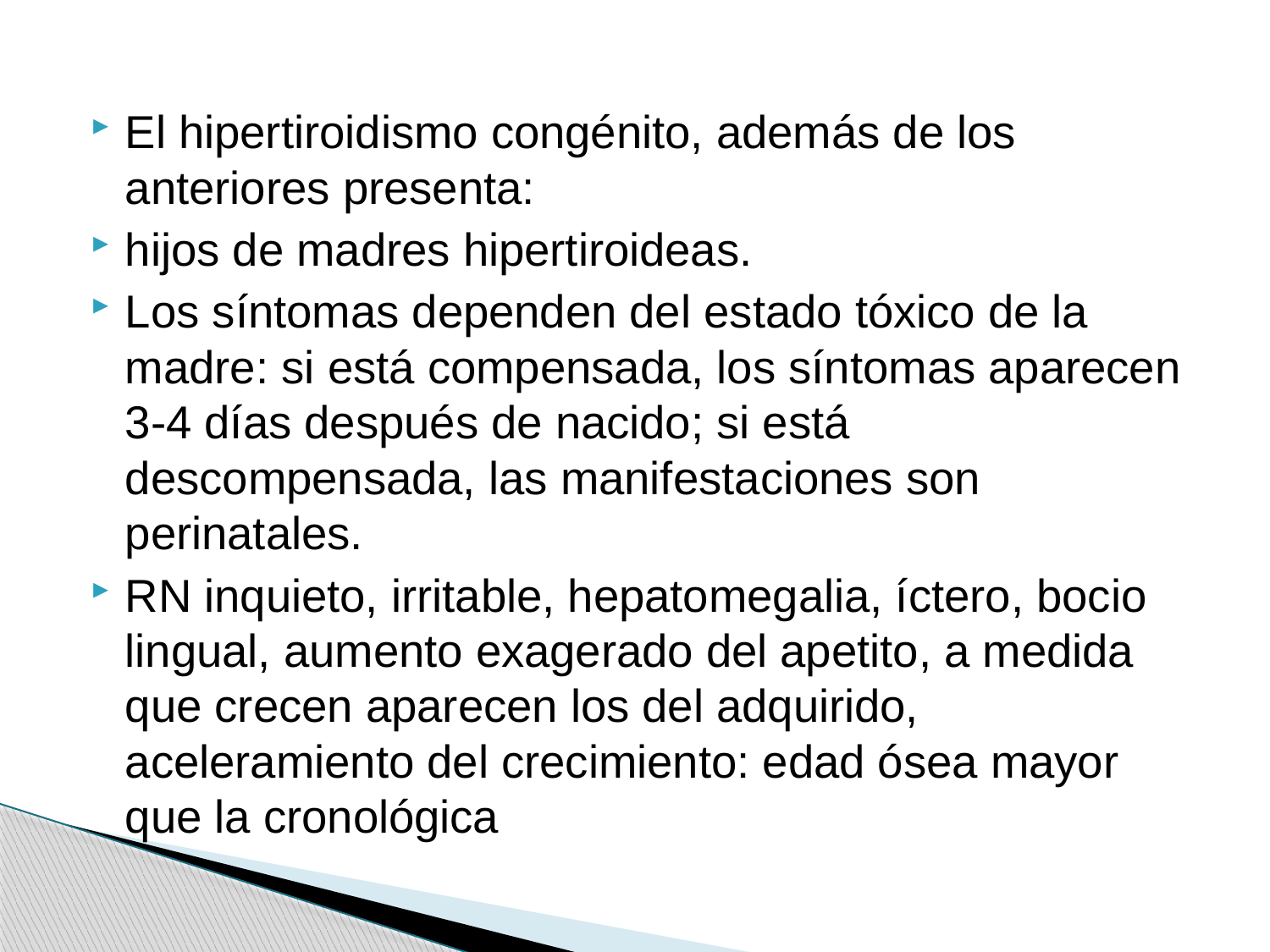

#
El hipertiroidismo congénito, además de los anteriores presenta:
hijos de madres hipertiroideas.
Los síntomas dependen del estado tóxico de la madre: si está compensada, los síntomas aparecen 3-4 días después de nacido; si está descompensada, las manifestaciones son perinatales.
RN inquieto, irritable, hepatomegalia, íctero, bocio lingual, aumento exagerado del apetito, a medida que crecen aparecen los del adquirido, aceleramiento del crecimiento: edad ósea mayor que la cronológica